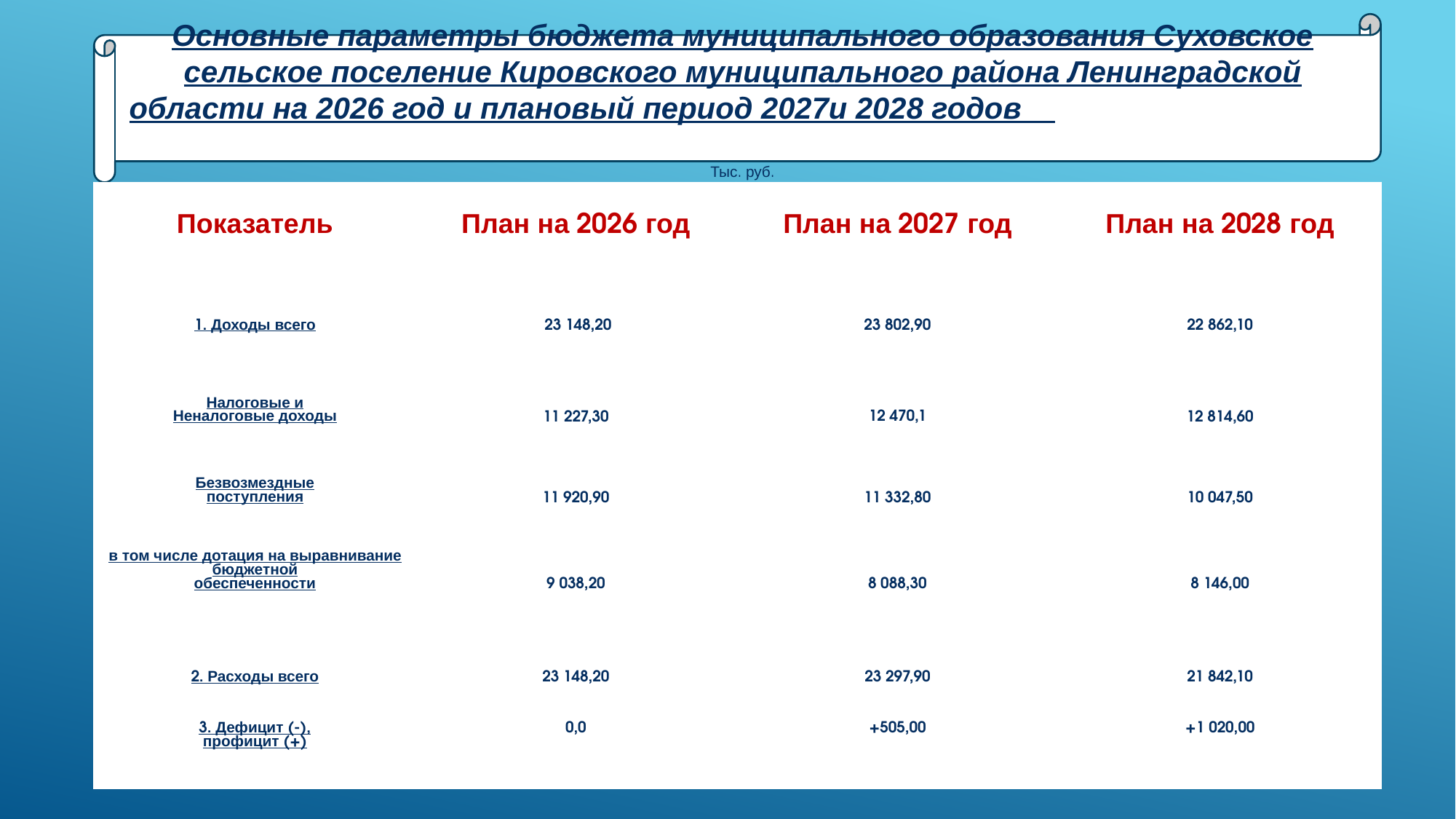

Основные параметры бюджета муниципального образования Суховское сельское поселение Кировского муниципального района Ленинградской области на 2026 год и плановый период 2027и 2028 годов
Тыс. руб.
| Показатель | План на 2026 год | План на 2027 год | План на 2028 год |
| --- | --- | --- | --- |
| 1. Доходы всего | 23 148,20 | 23 802,90 | 22 862,10 |
| Налоговые и Неналоговые доходы | 11 227,30 | 12 470,1 | 12 814,60 |
| Безвозмездные поступления | 11 920,90 | 11 332,80 | 10 047,50 |
| в том числе дотация на выравнивание бюджетной обеспеченности | 9 038,20 | 8 088,30 | 8 146,00 |
| 2. Расходы всего | 23 148,20 | 23 297,90 | 21 842,10 |
| 3. Дефицит (-), профицит (+) | 0,0 | +505,00 | +1 020,00 |